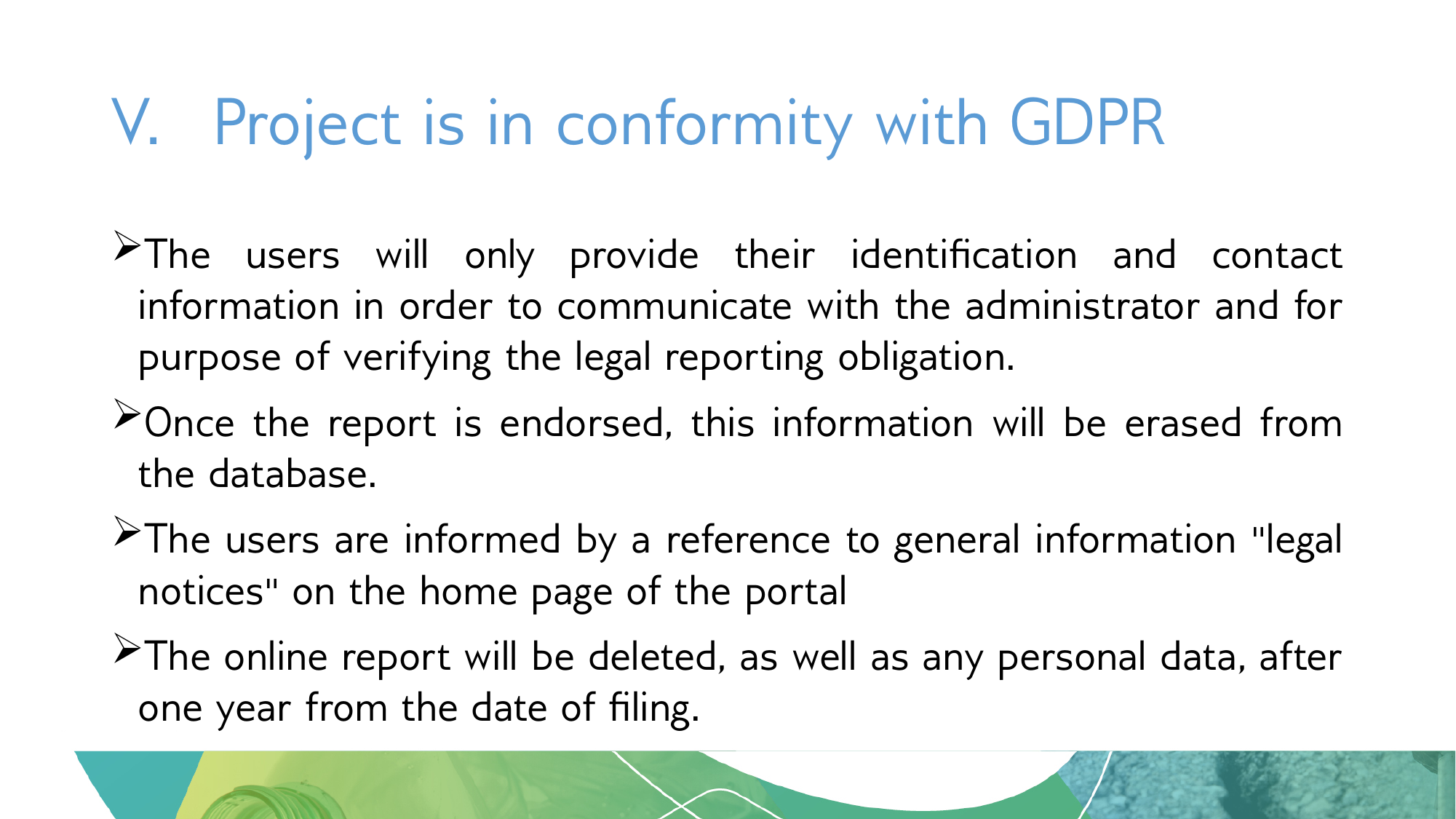

# Project is in conformity with GDPR
The users will only provide their identification and contact information in order to communicate with the administrator and for purpose of verifying the legal reporting obligation.
Once the report is endorsed, this information will be erased from the database.
The users are informed by a reference to general information "legal notices" on the home page of the portal
The online report will be deleted, as well as any personal data, after one year from the date of filing.